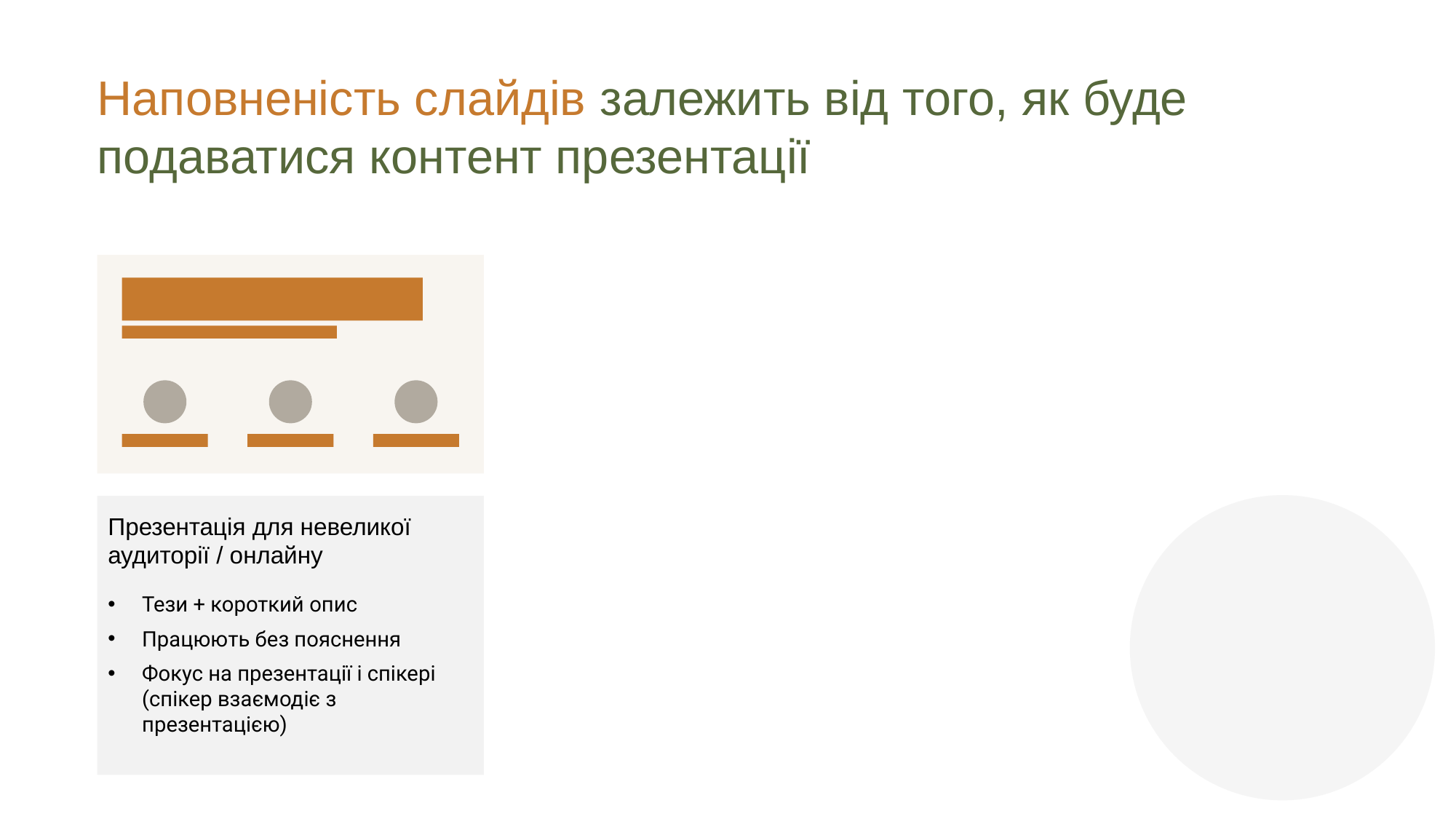

Наповненість слайдів залежить від того, як буде подаватися контент презентації

Презентація для невеликої аудиторії / онлайну
Тези + короткий опис
Працюють без пояснення
Фокус на презентації і спікері (спікер взаємодіє з презентацією)